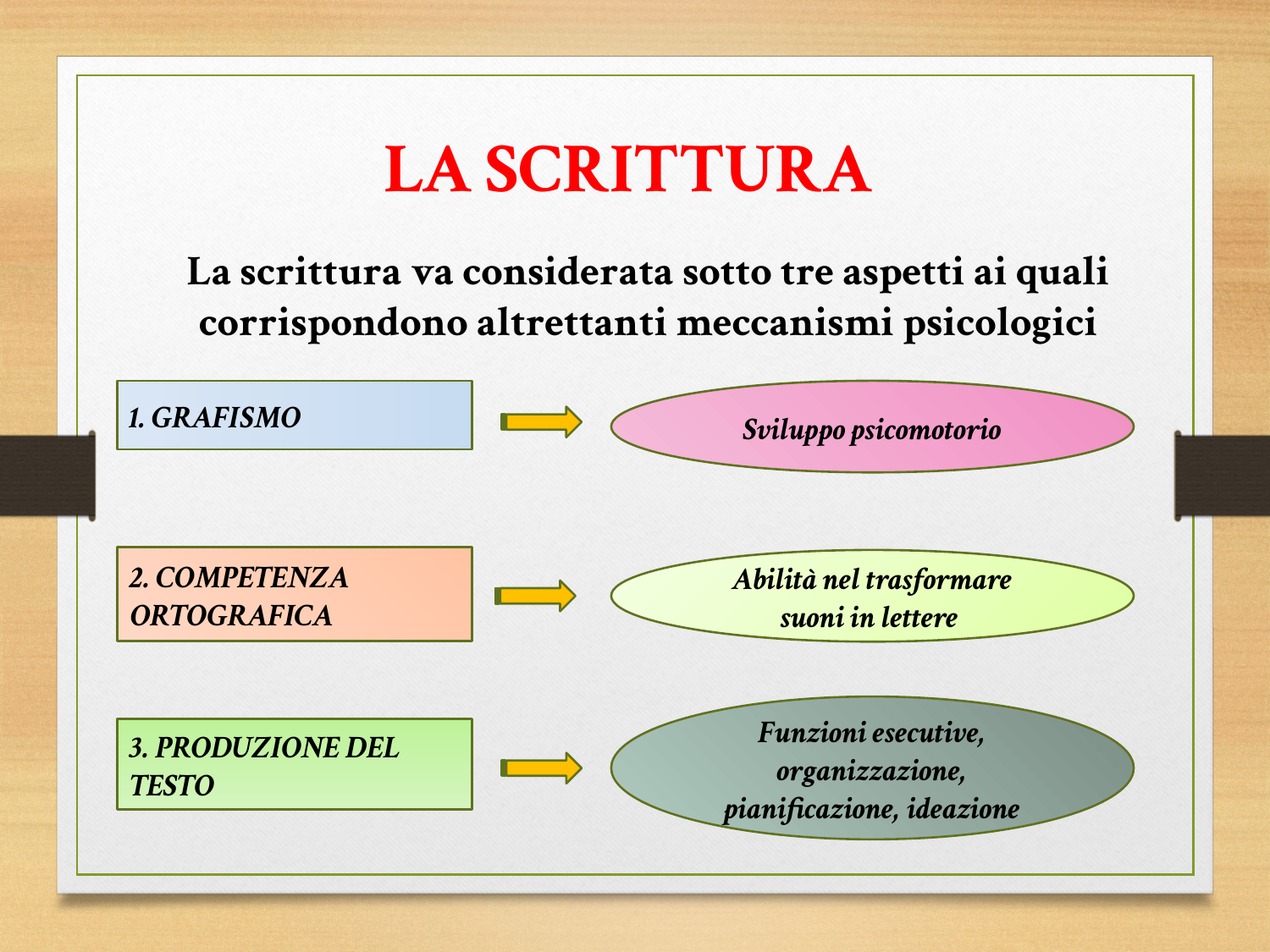

LA SCRITTURA
La scrittura va considerata sotto tre aspetti ai quali corrispondono altrettanti meccanismi psicologici

1. GRAFISMO
Sviluppo psicomotorio

2. COMPETENZA ORTOGRAFICA
Abilità nel trasformare suoni in lettere

Funzioni esecutive, organizzazione, pianificazione, ideazione
3. PRODUZIONE DEL TESTO